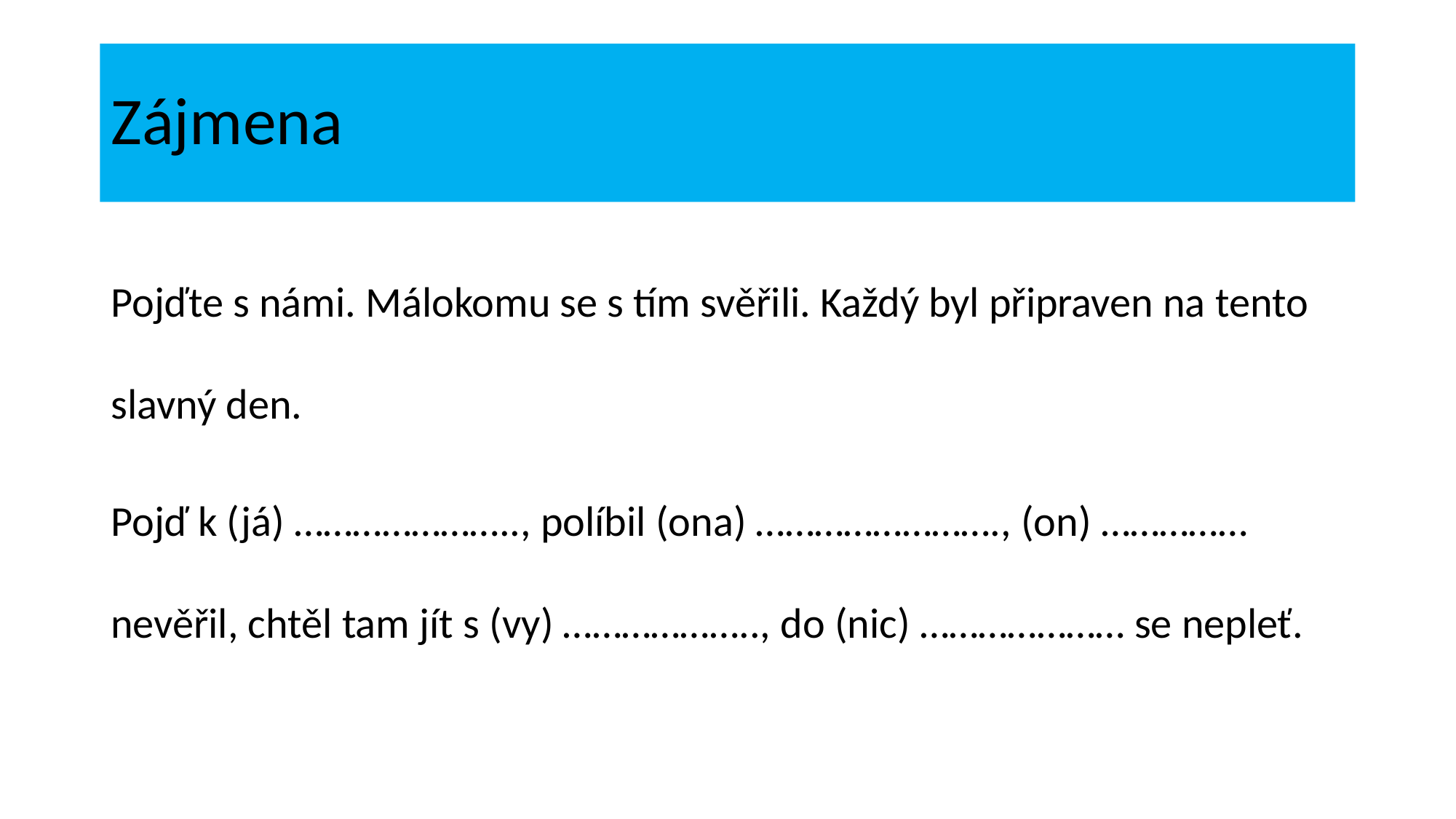

# Zájmena
Pojďte s námi. Málokomu se s tím svěřili. Každý byl připraven na tento slavný den.
Pojď k (já) ………………….., políbil (ona) ……………………., (on) …………… nevěřil, chtěl tam jít s (vy) ……………….., do (nic) ………………… se nepleť.